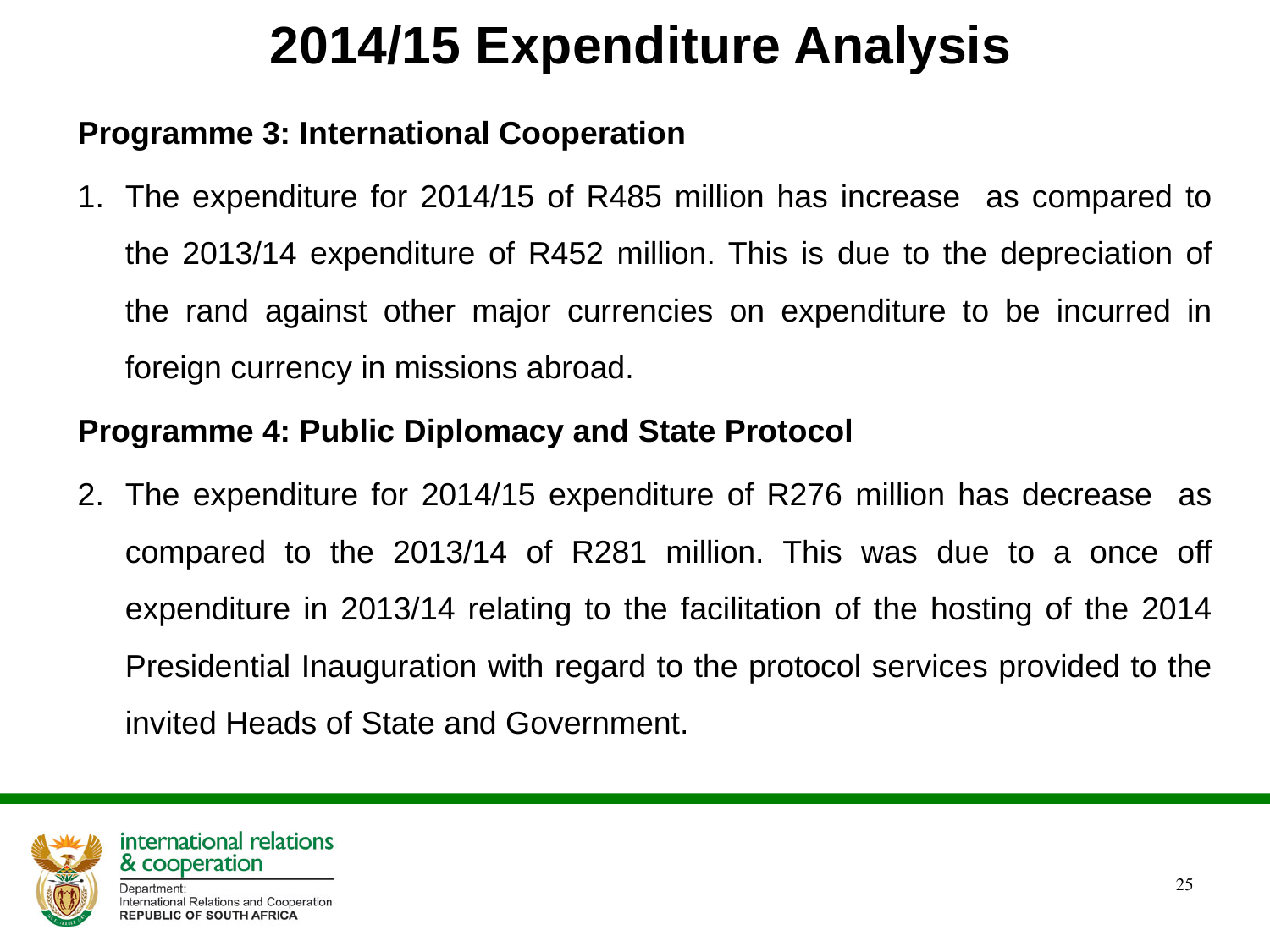

# 2014/15 Expenditure Analysis
Programme 3: International Cooperation
The expenditure for 2014/15 of R485 million has increase  as compared to the 2013/14 expenditure of R452 million. This is due to the depreciation of the rand against other major currencies on expenditure to be incurred in foreign currency in missions abroad.
Programme 4: Public Diplomacy and State Protocol
The expenditure for 2014/15 expenditure of R276 million has decrease  as compared to the 2013/14 of R281 million. This was due to a once off expenditure in 2013/14 relating to the facilitation of the hosting of the 2014 Presidential Inauguration with regard to the protocol services provided to the invited Heads of State and Government.

25